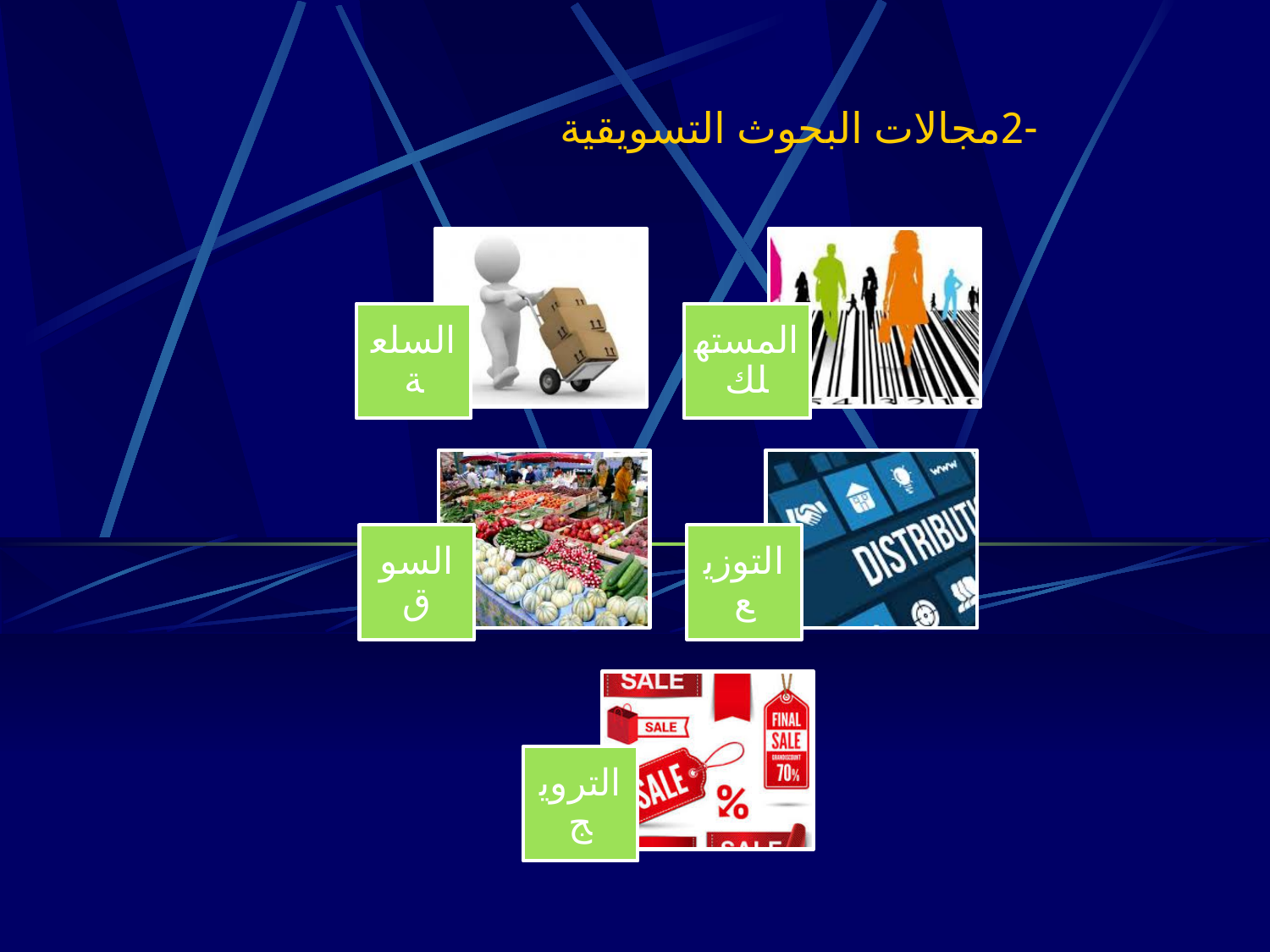

# -2مجالات البحوث التسويقية
السلعة
المستهلك
السوق
التوزيع
الترويج